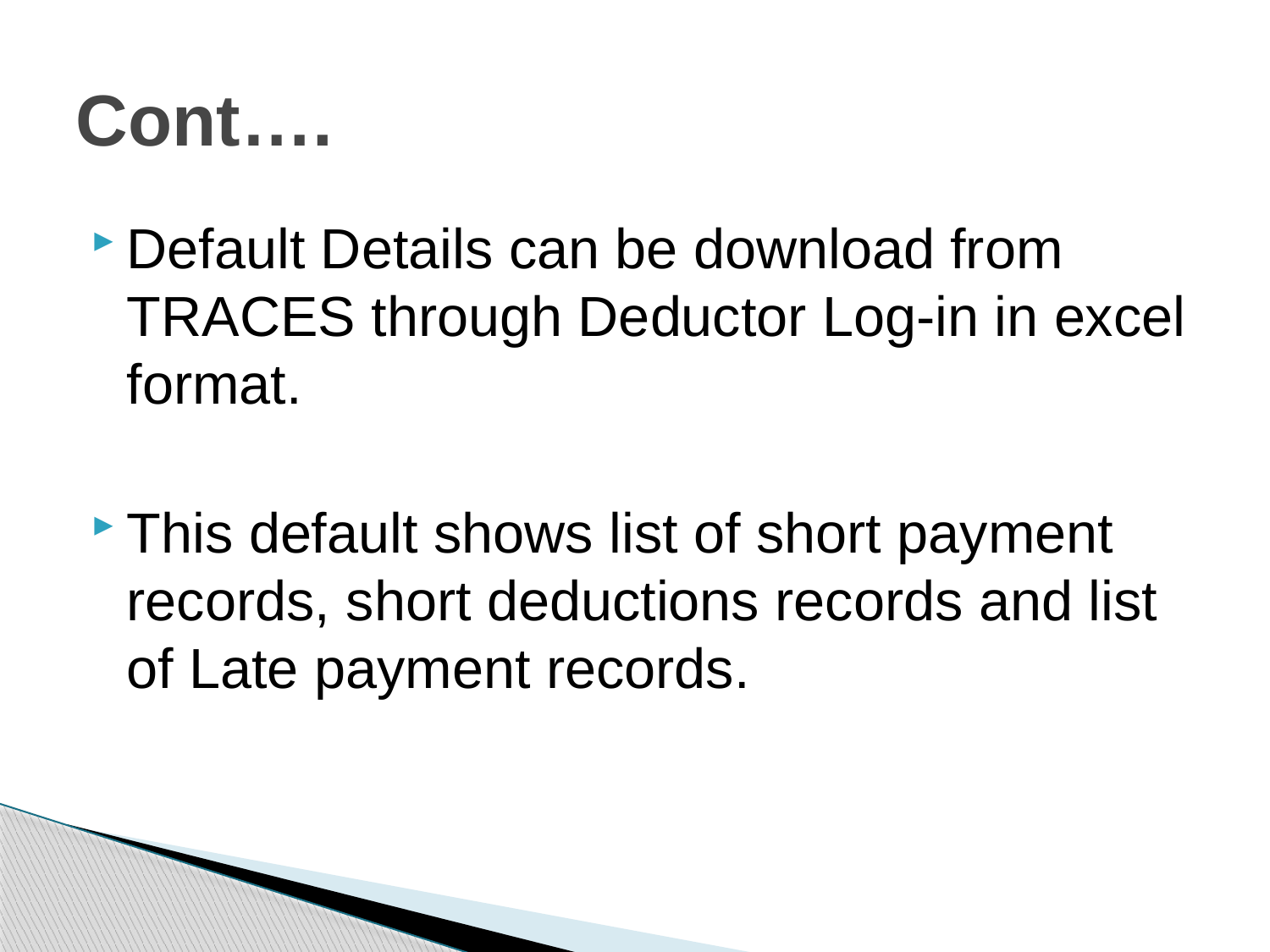

# Cont….
Default Details can be download from TRACES through Deductor Log-in in excel format.

This default shows list of short payment records, short deductions records and list of Late payment records.